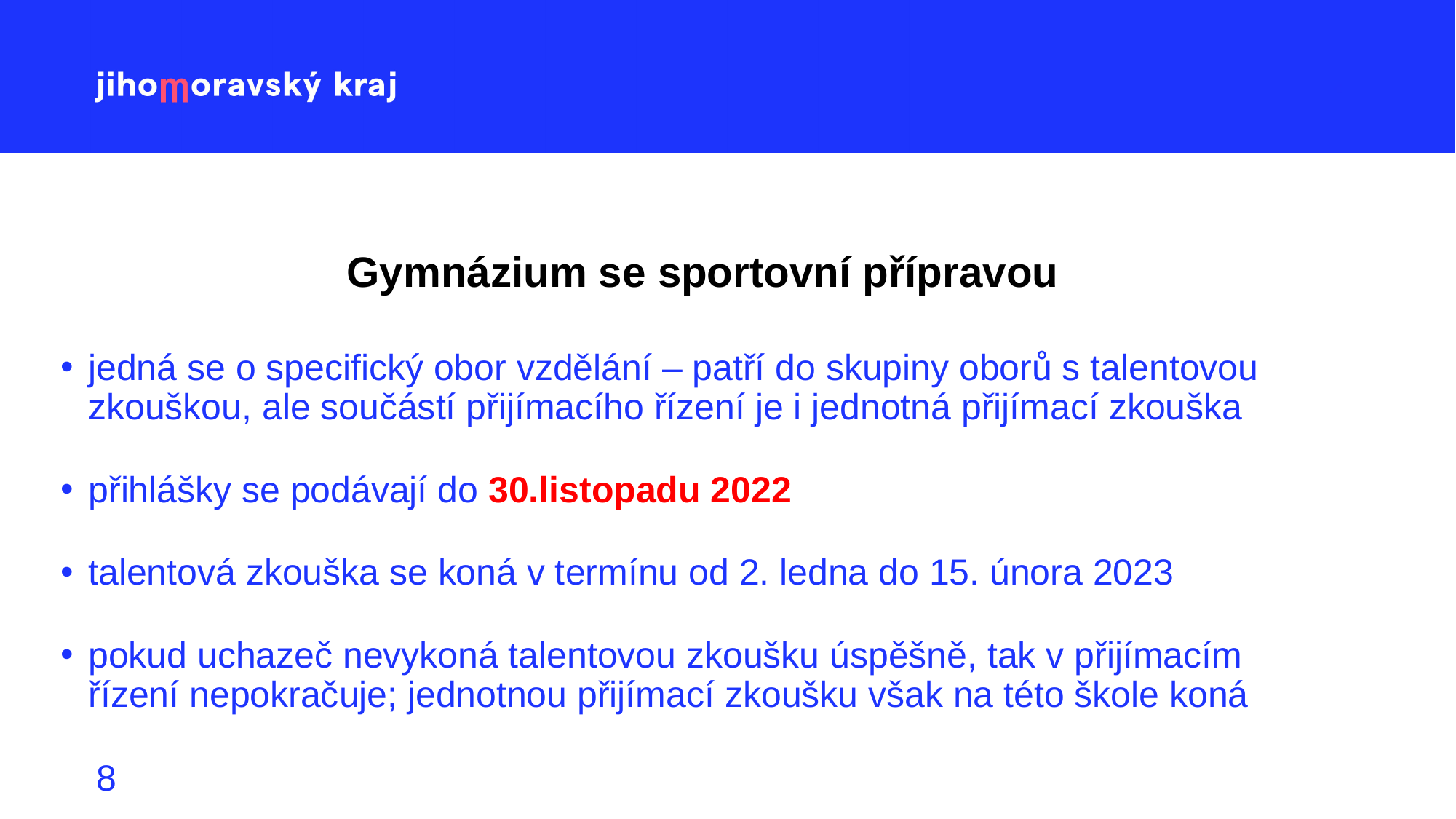

# Gymnázium se sportovní přípravou
jedná se o specifický obor vzdělání – patří do skupiny oborů s talentovou zkouškou, ale součástí přijímacího řízení je i jednotná přijímací zkouška

přihlášky se podávají do 30.listopadu 2022

talentová zkouška se koná v termínu od 2. ledna do 15. února 2023

pokud uchazeč nevykoná talentovou zkoušku úspěšně, tak v přijímacím řízení nepokračuje; jednotnou přijímací zkoušku však na této škole koná